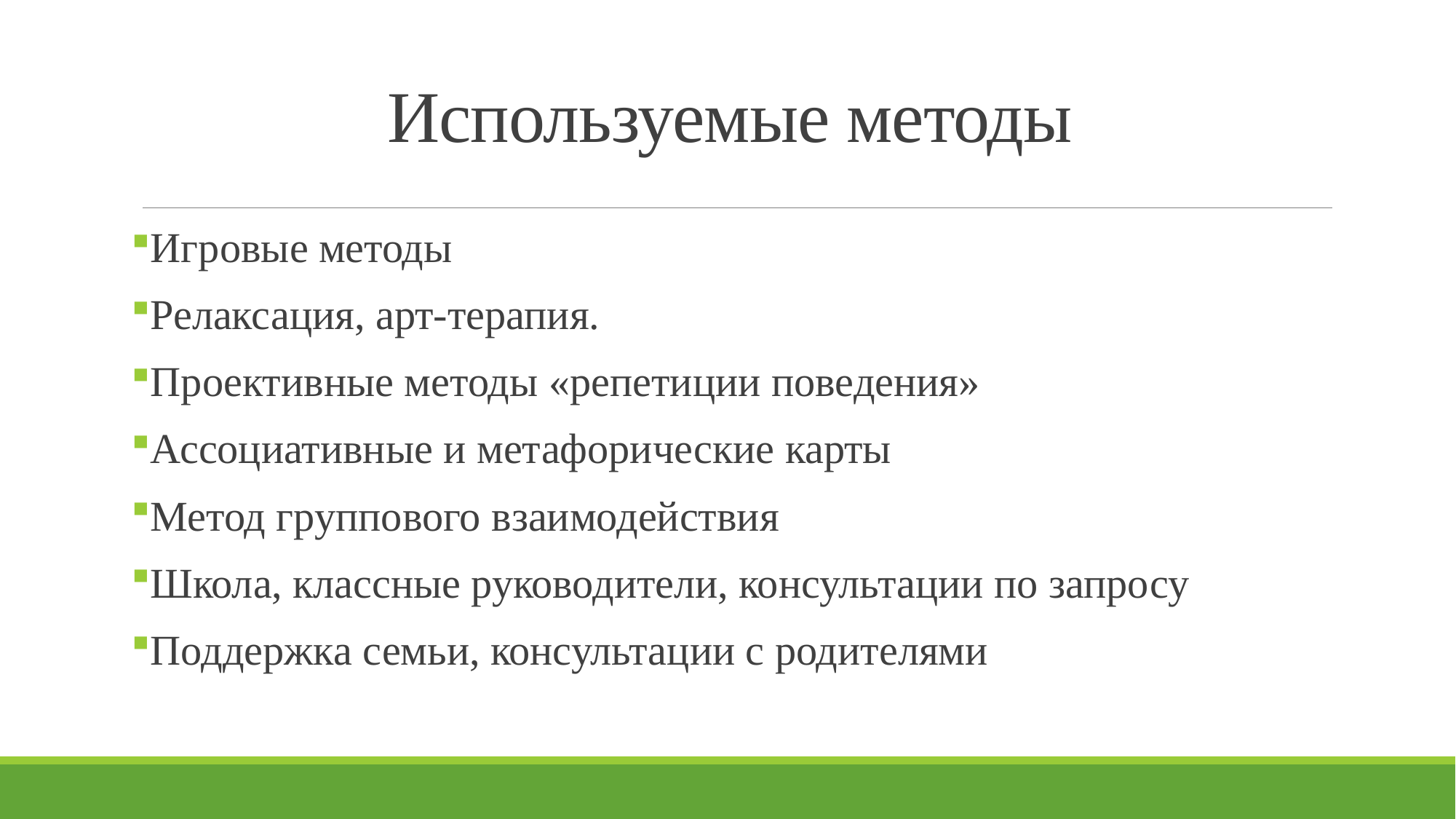

# Используемые методы
Игровые методы
Релаксация, арт-терапия.
Проективные методы «репетиции поведения»
Ассоциативные и метафорические карты
Метод группового взаимодействия
Школа, классные руководители, консультации по запросу
Поддержка семьи, консультации с родителями